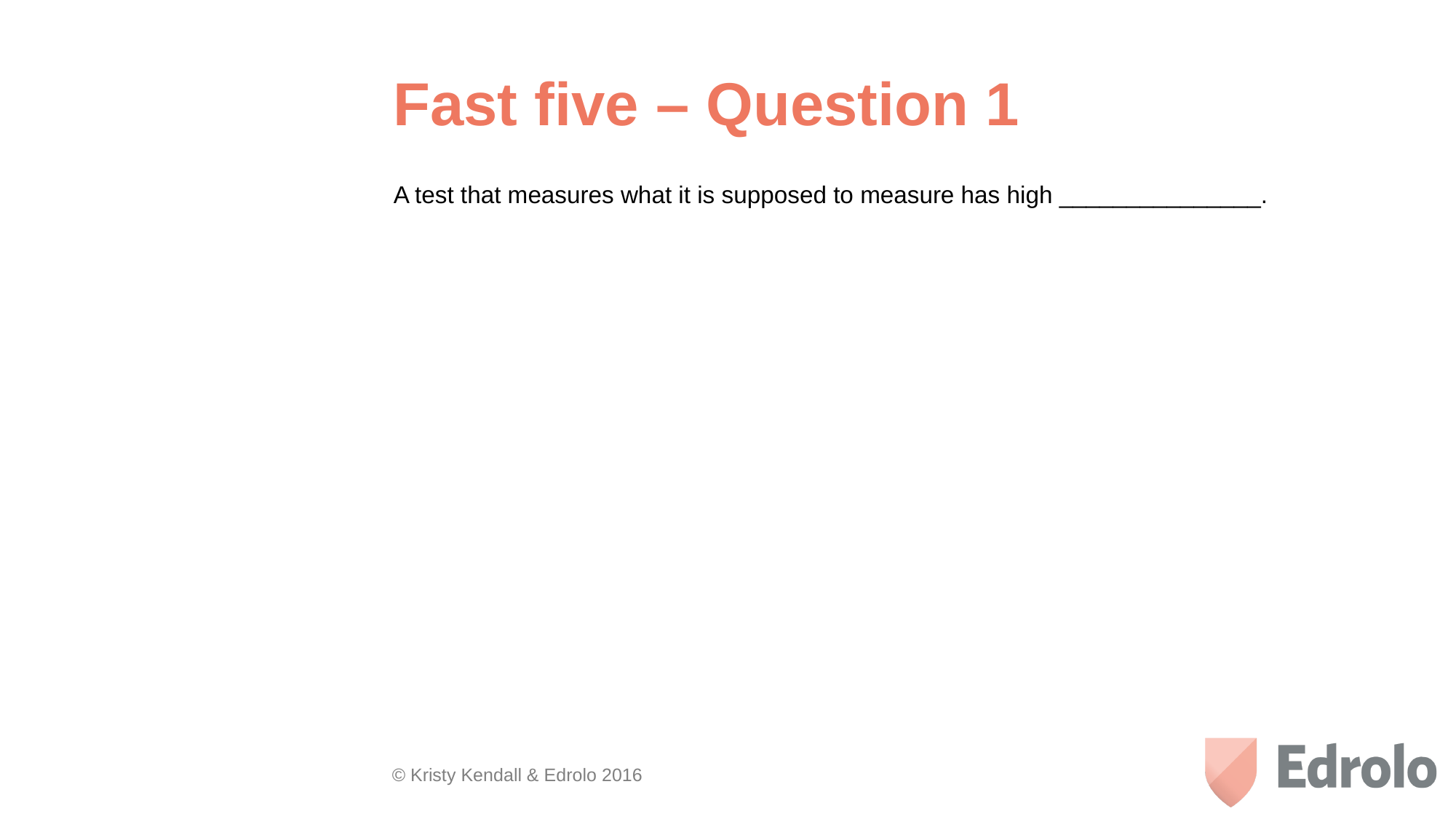

# Fast five – Question 1
A test that measures what it is supposed to measure has high _______________.